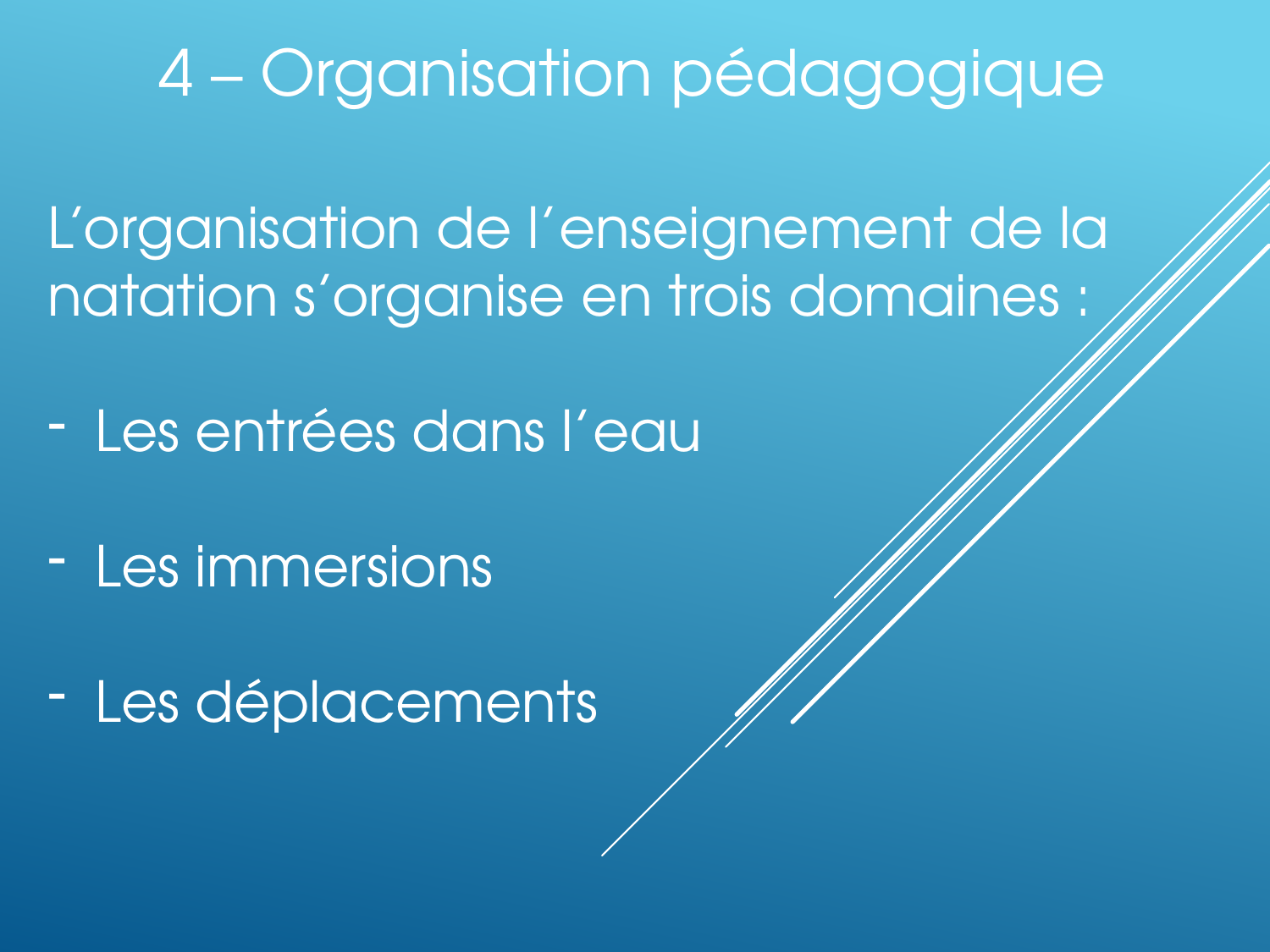

4 – Organisation pédagogique
L’organisation de l’enseignement de la natation s’organise en trois domaines :

Les entrées dans l’eau

Les immersions

Les déplacements